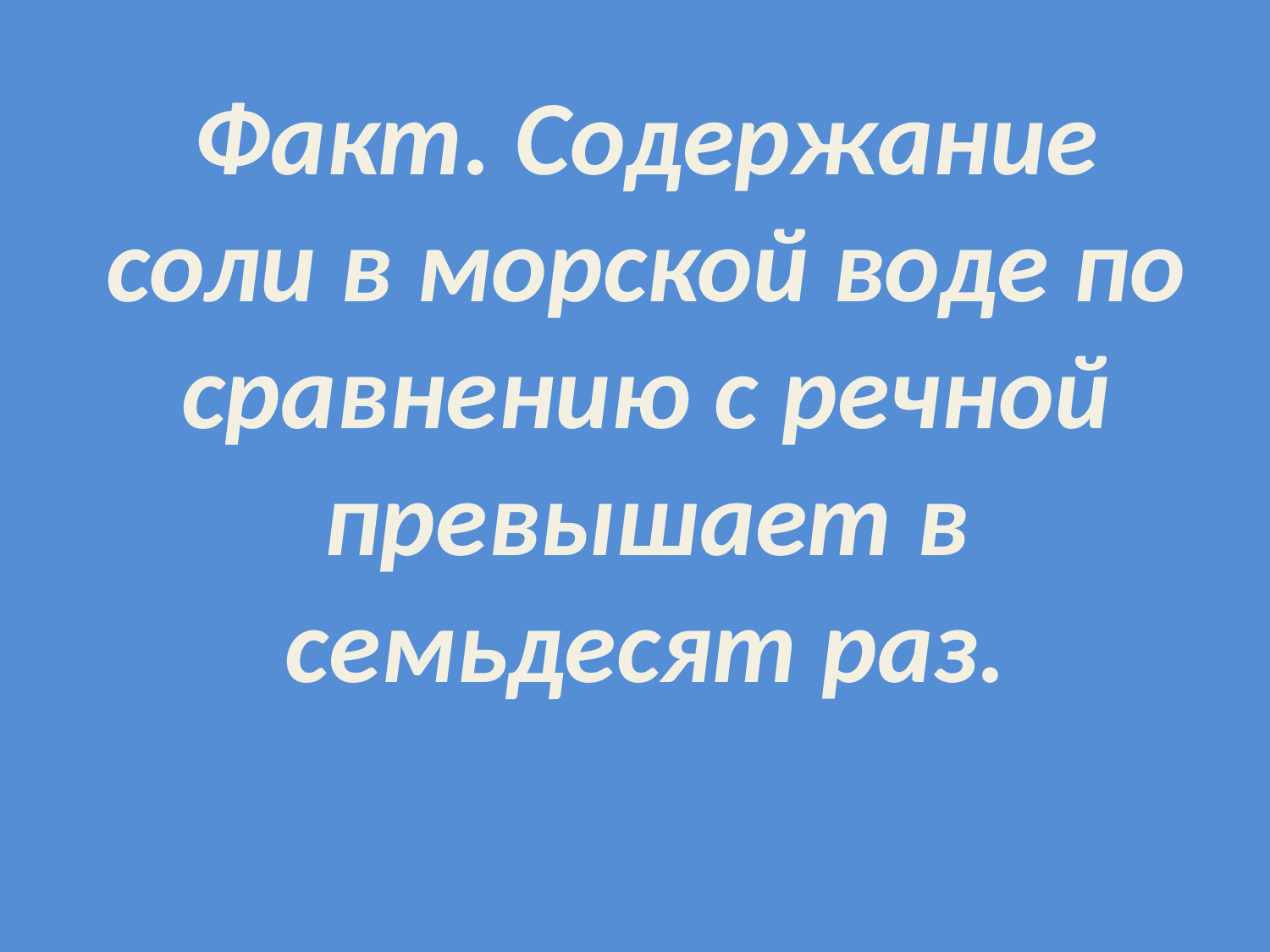

# Факт. Содержание соли в морской воде по сравнению с речной превышает в семьдесят раз.